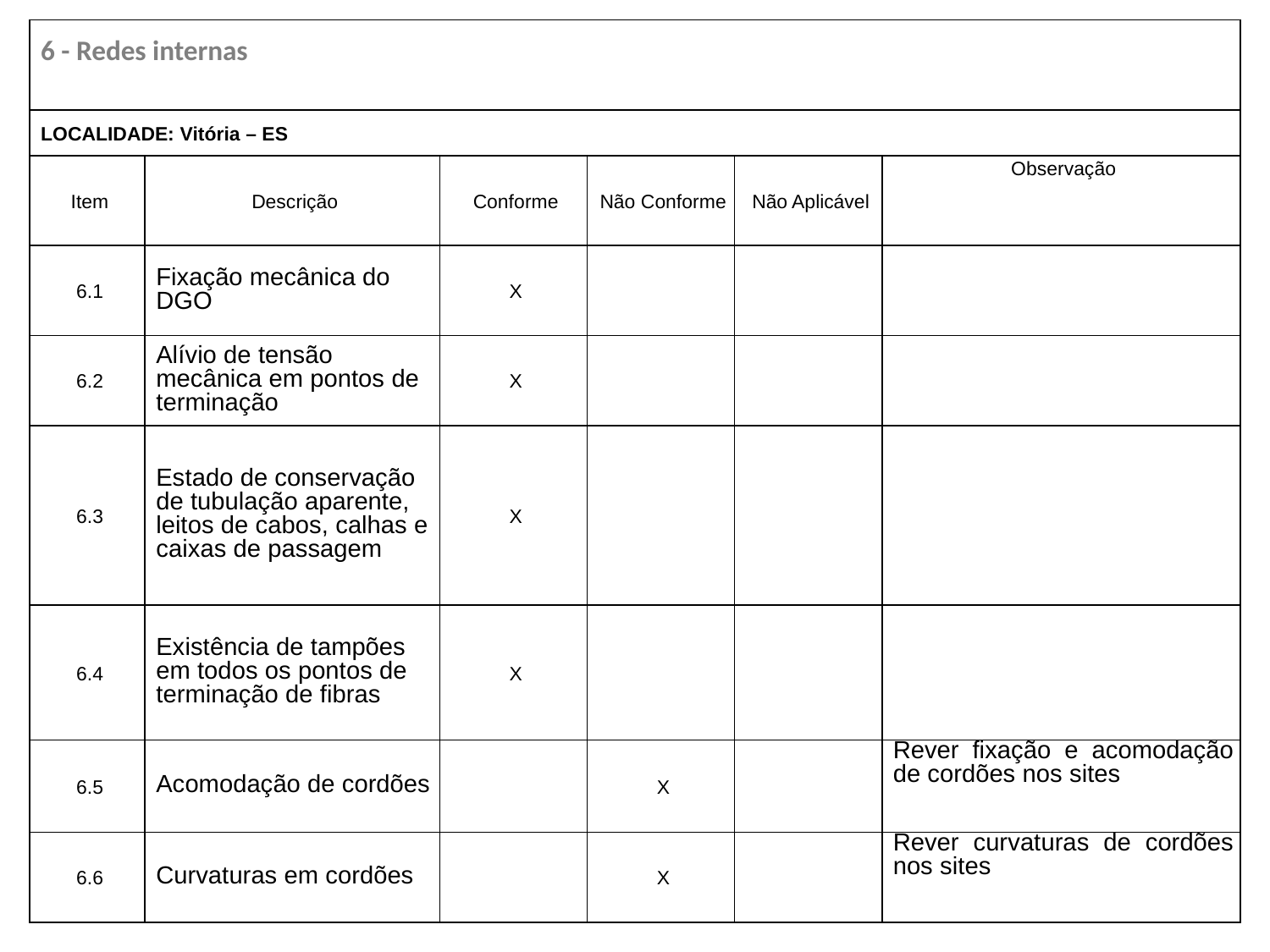

| 6 - Redes internas |  |  |  |  |  |
| --- | --- | --- | --- | --- | --- |
| LOCALIDADE: Vitória – ES |  |  |  |  |  |
| Item | Descrição | Conforme | Não Conforme | Não Aplicável | Observação |
| 6.1 | Fixação mecânica do DGO | X |  |  |  |
| 6.2 | Alívio de tensão mecânica em pontos de terminação | X |  |  |  |
| 6.3 | Estado de conservação de tubulação aparente, leitos de cabos, calhas e caixas de passagem | X |  |  |  |
| 6.4 | Existência de tampões em todos os pontos de terminação de fibras | X |  |  |  |
| 6.5 | Acomodação de cordões |  | X |  | Rever fixação e acomodação de cordões nos sites |
| 6.6 | Curvaturas em cordões |  | X |  | Rever curvaturas de cordões nos sites |